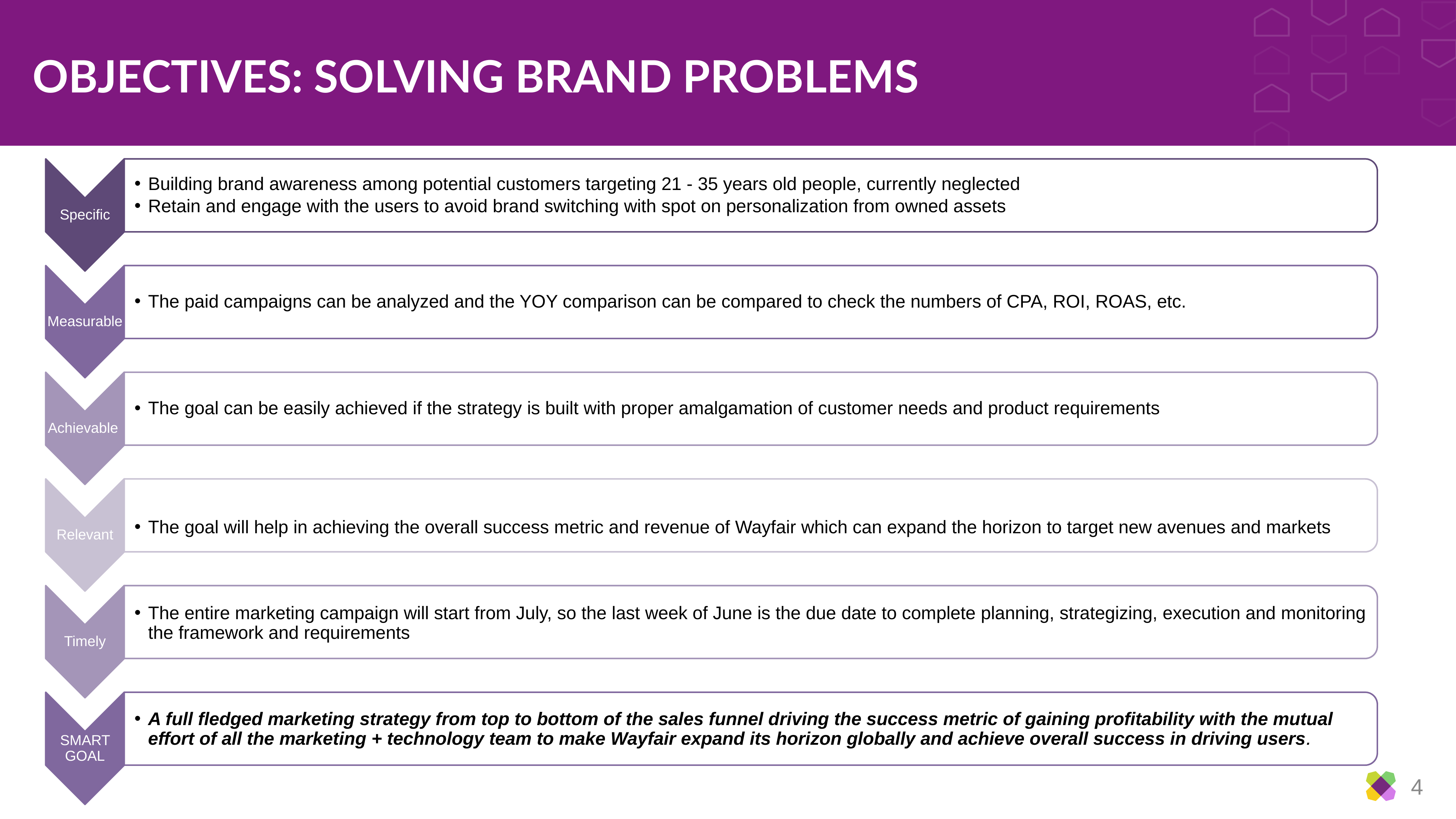

# OBJECTIVES: SOLVING BRAND PROBLEMS
Specific
Building brand awareness among potential customers targeting 21 - 35 years old people, currently neglected
Retain and engage with the users to avoid brand switching with spot on personalization from owned assets
Measurable
The paid campaigns can be analyzed and the YOY comparison can be compared to check the numbers of CPA, ROI, ROAS, etc.
Achievable
The goal can be easily achieved if the strategy is built with proper amalgamation of customer needs and product requirements
Relevant

The goal will help in achieving the overall success metric and revenue of Wayfair which can expand the horizon to target new avenues and markets
Timely

The entire marketing campaign will start from July, so the last week of June is the due date to complete planning, strategizing, execution and monitoring the framework and requirements

SMART GOAL

A full fledged marketing strategy from top to bottom of the sales funnel driving the success metric of gaining profitability with the mutual effort of all the marketing + technology team to make Wayfair expand its horizon globally and achieve overall success in driving users.